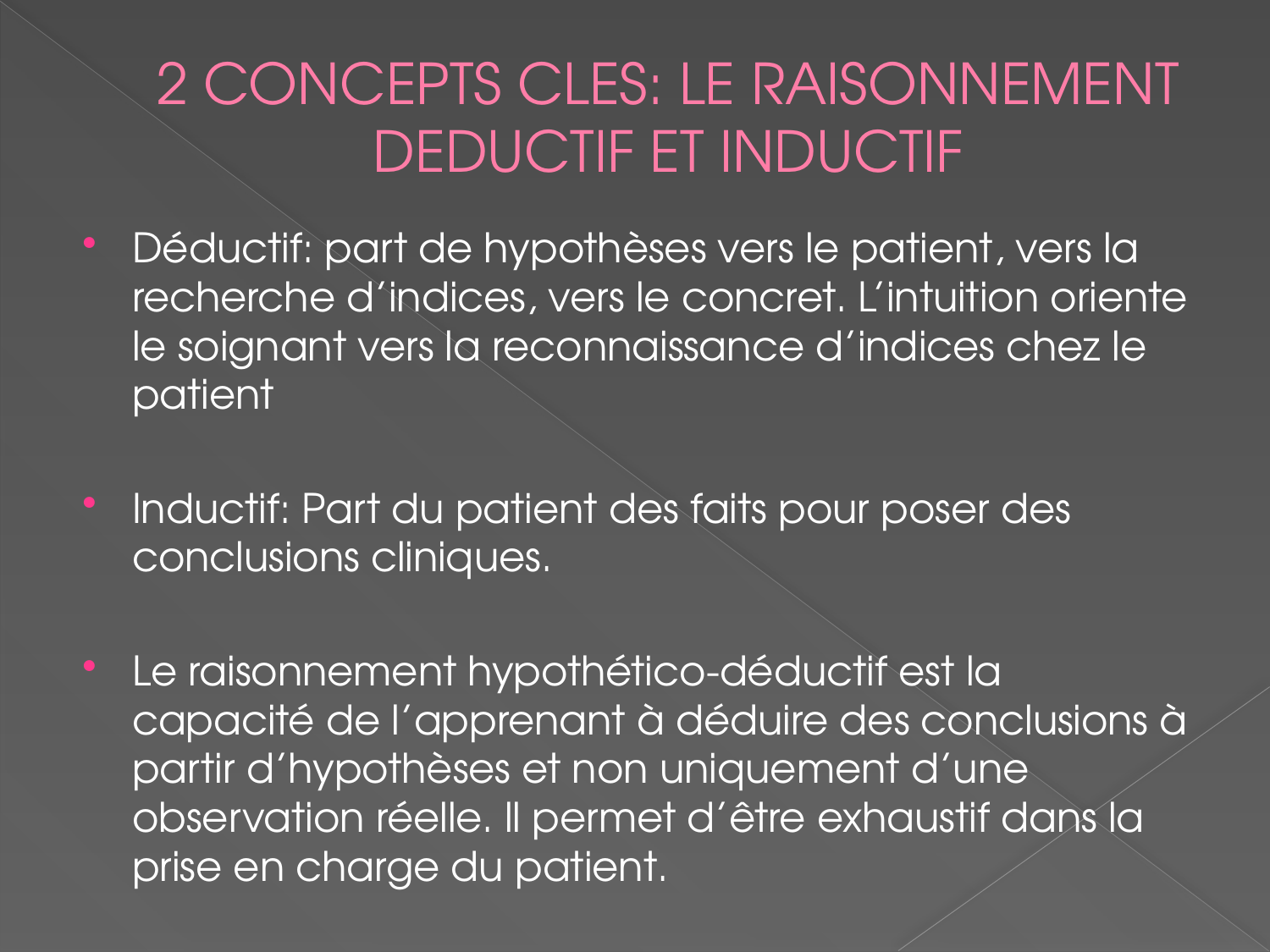

# 2 CONCEPTS CLES: LE RAISONNEMENT DEDUCTIF ET INDUCTIF
Déductif: part de hypothèses vers le patient, vers la recherche d’indices, vers le concret. L’intuition oriente le soignant vers la reconnaissance d’indices chez le patient

Inductif: Part du patient des faits pour poser des conclusions cliniques.

Le raisonnement hypothético-déductif est la capacité de l’apprenant à déduire des conclusions à partir d’hypothèses et non uniquement d’une observation réelle. ll permet d’être exhaustif dans la prise en charge du patient.